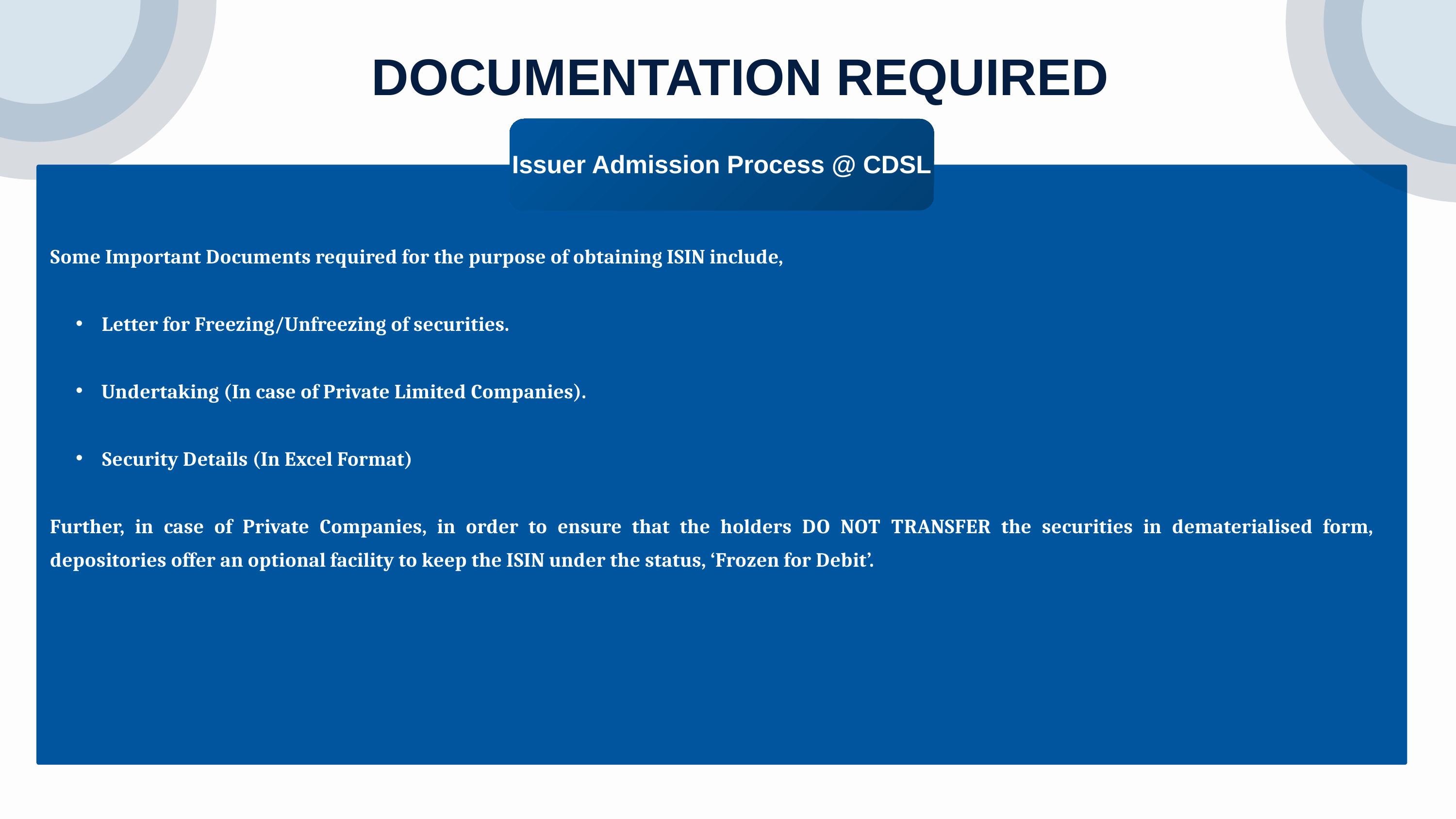

DOCUMENTATION REQUIRED

Issuer Admission Process @ CDSL

Some Important Documents required for the purpose of obtaining ISIN include,

Letter for Freezing/Unfreezing of securities.

Undertaking (In case of Private Limited Companies).

Security Details (In Excel Format)

Further, in case of Private Companies, in order to ensure that the holders DO NOT TRANSFER the securities in dematerialised form, depositories offer an optional facility to keep the ISIN under the status, ‘Frozen for Debit’.